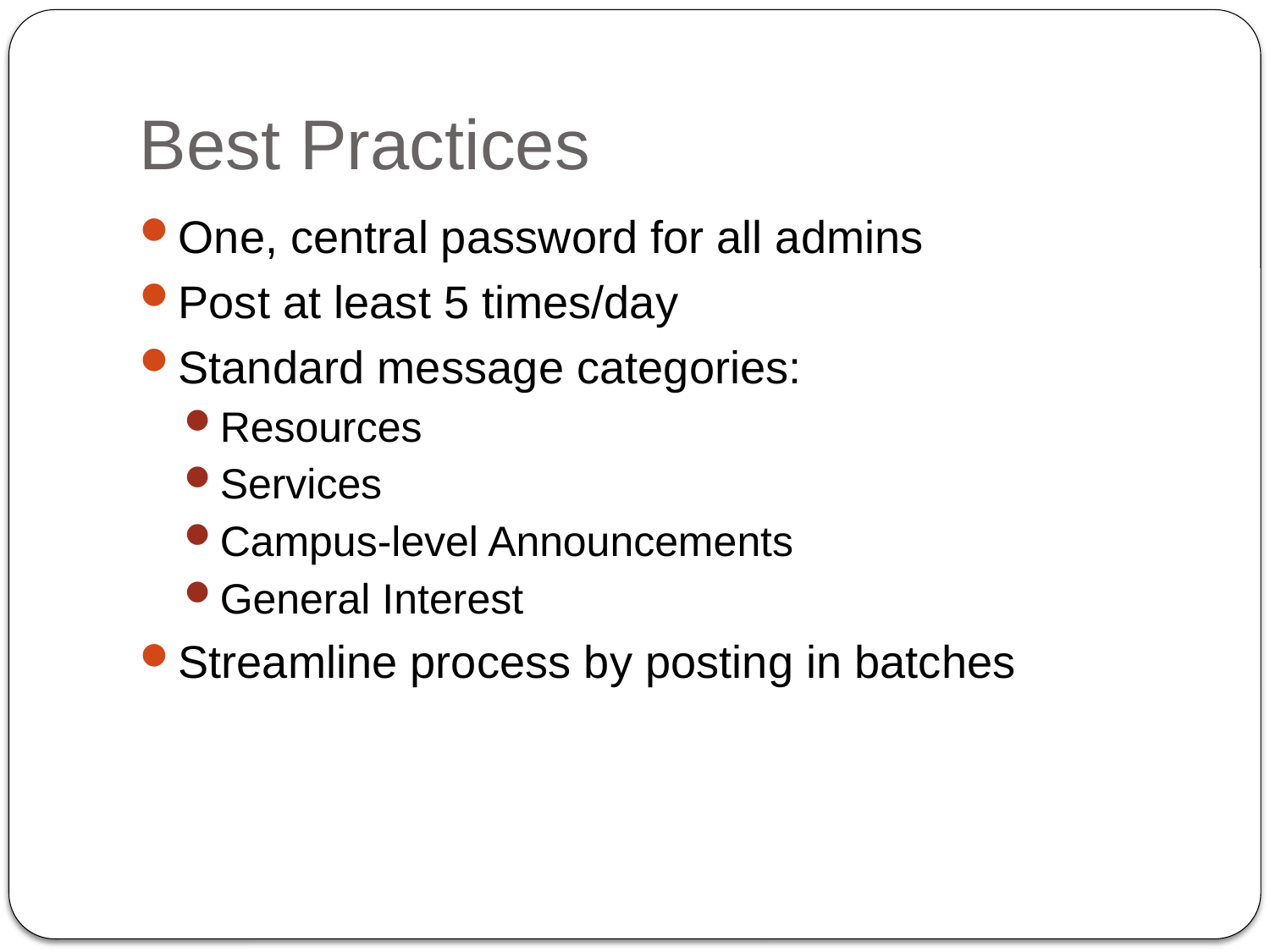

# Best Practices
One, central password for all admins
Post at least 5 times/day
Standard message categories:
Resources
Services
Campus-level Announcements
General Interest
Streamline process by posting in batches